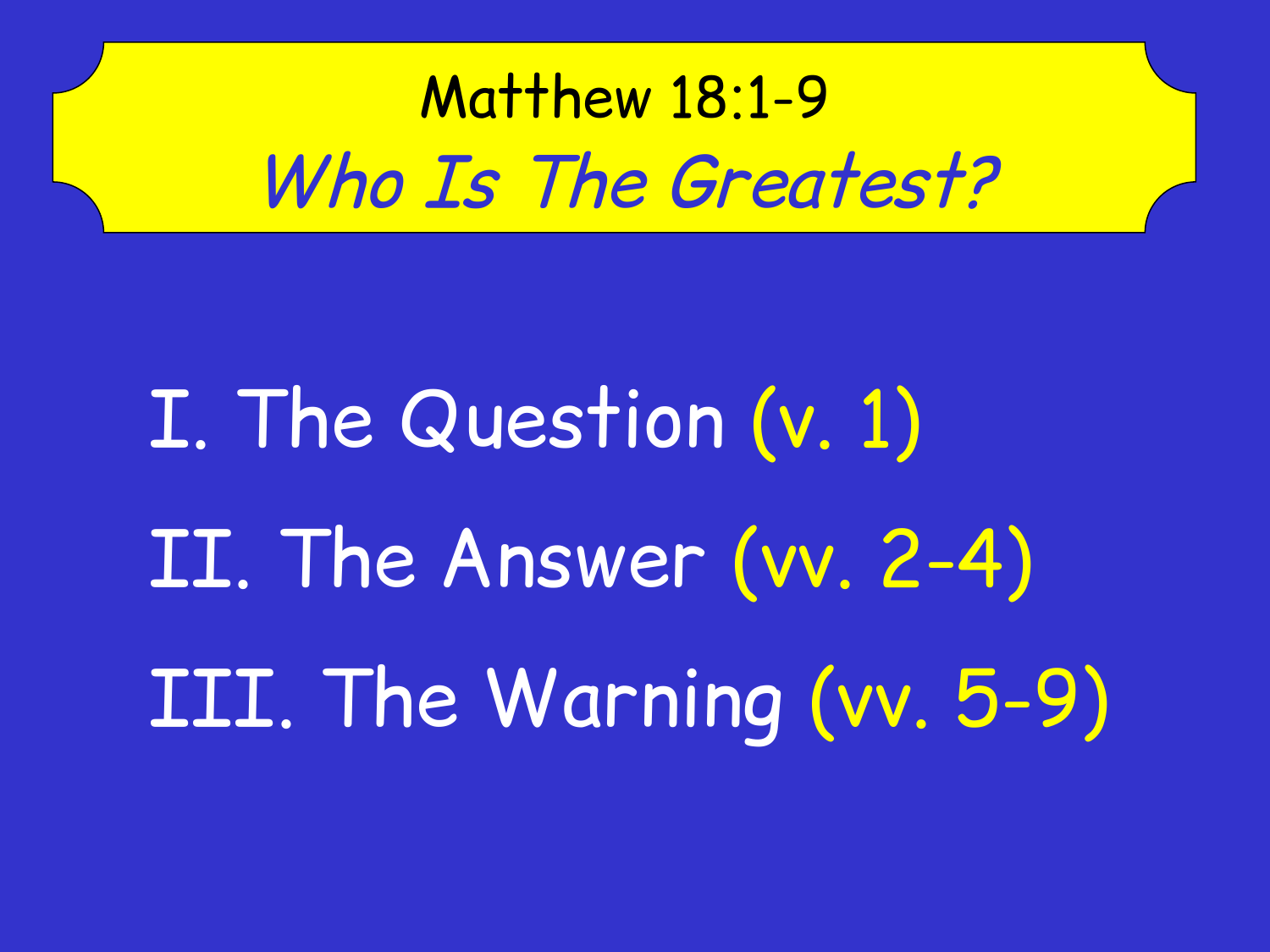

Matthew 18:1-9
Who Is The Greatest?
I. The Question (v. 1)
II. The Answer (vv. 2-4)
III. The Warning (vv. 5-9)